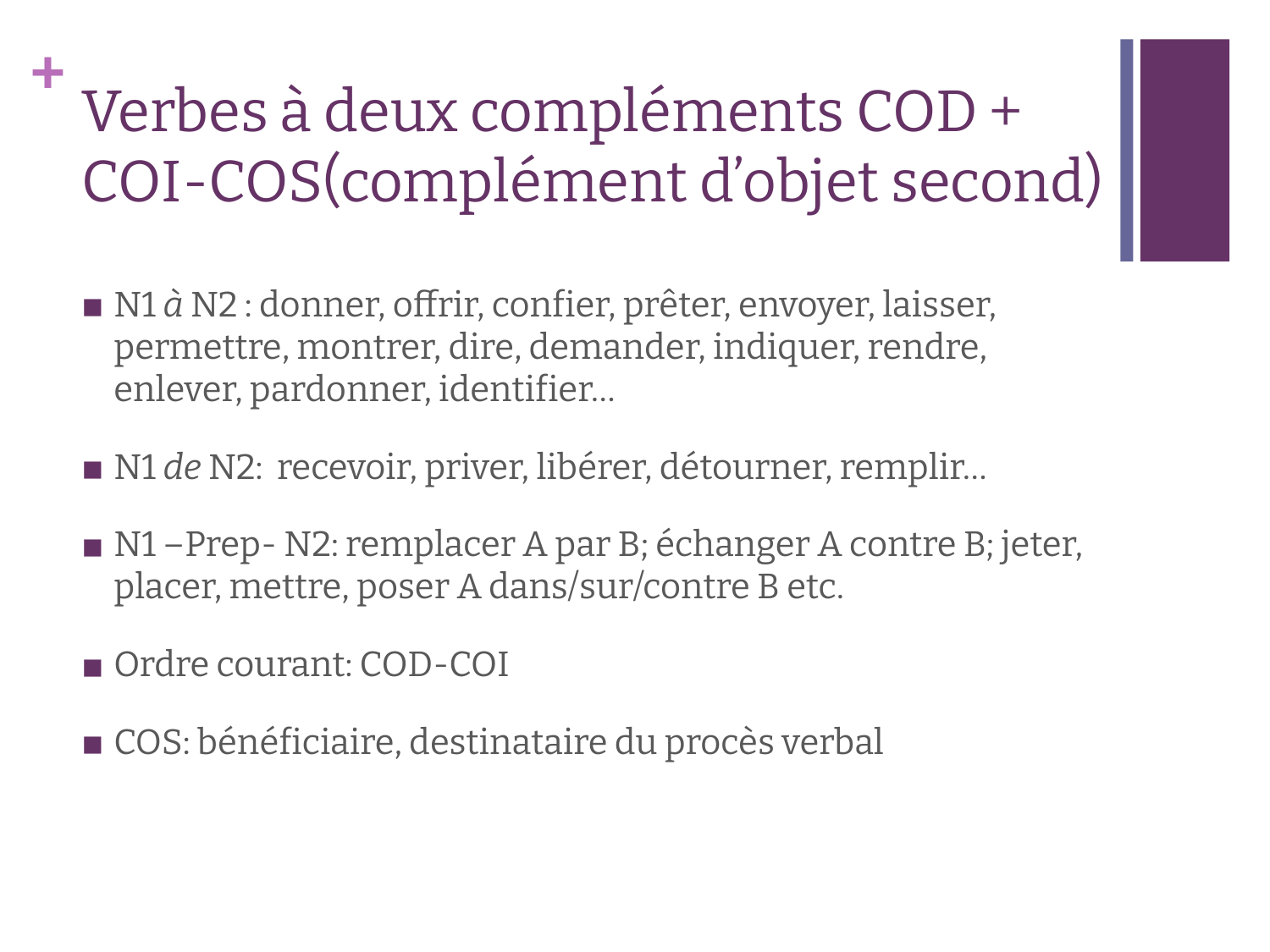

# Verbes à deux compléments COD + COI-COS(complément d’objet second)
N1 à N2 : donner, offrir, confier, prêter, envoyer, laisser, permettre, montrer, dire, demander, indiquer, rendre, enlever, pardonner, identifier…
N1 de N2:  recevoir, priver, libérer, détourner, remplir…
N1 –Prep- N2: remplacer A par B; échanger A contre B; jeter, placer, mettre, poser A dans/sur/contre B etc.
Ordre courant: COD-COI
COS: bénéficiaire, destinataire du procès verbal